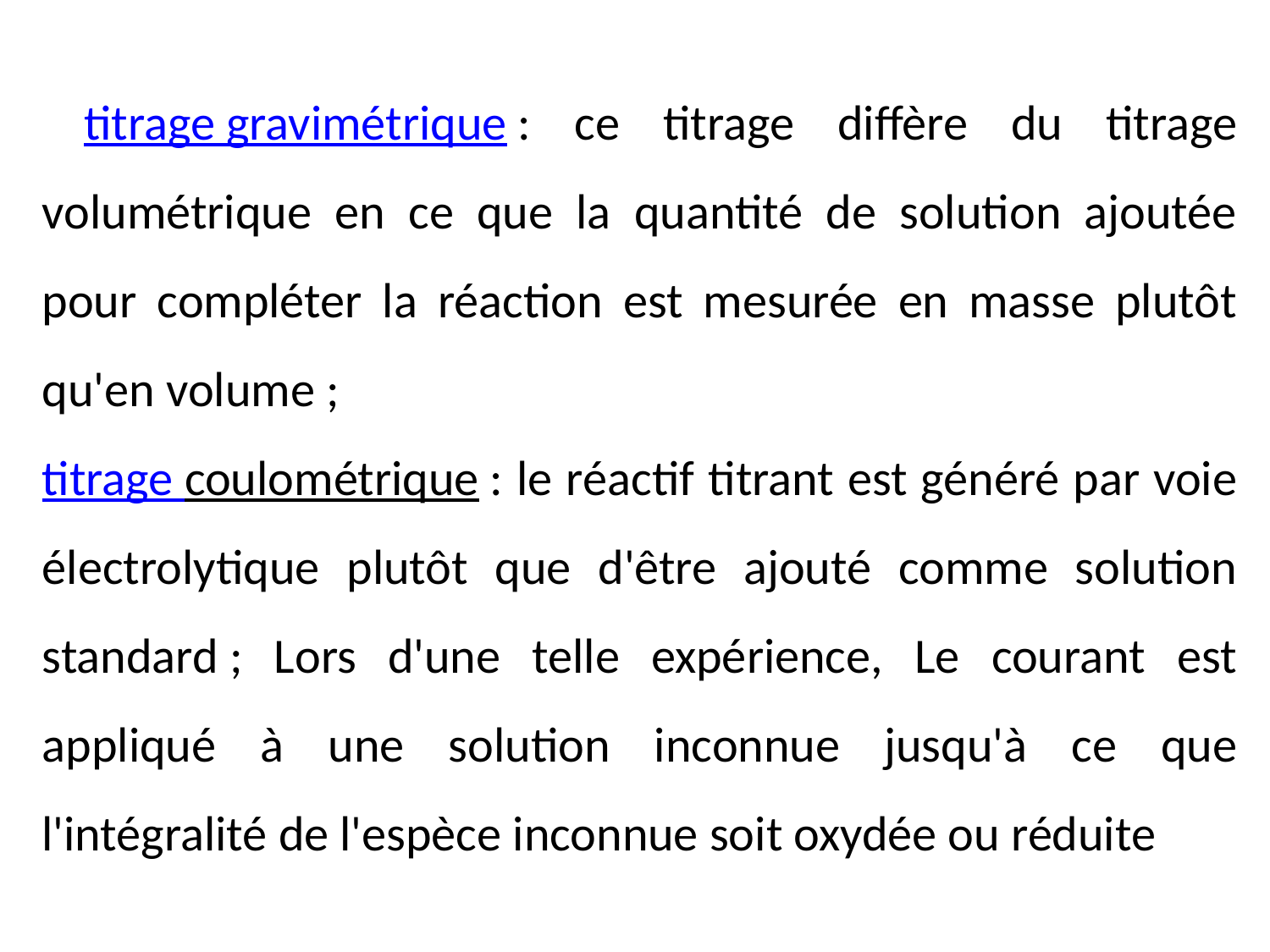

titrage gravimétrique : ce titrage diffère du titrage volumétrique en ce que la quantité de solution ajoutée pour compléter la réaction est mesurée en masse plutôt qu'en volume ;
titrage coulométrique : le réactif titrant est généré par voie électrolytique plutôt que d'être ajouté comme solution standard ; Lors d'une telle expérience, Le courant est appliqué à une solution inconnue jusqu'à ce que l'intégralité de l'espèce inconnue soit oxydée ou réduite